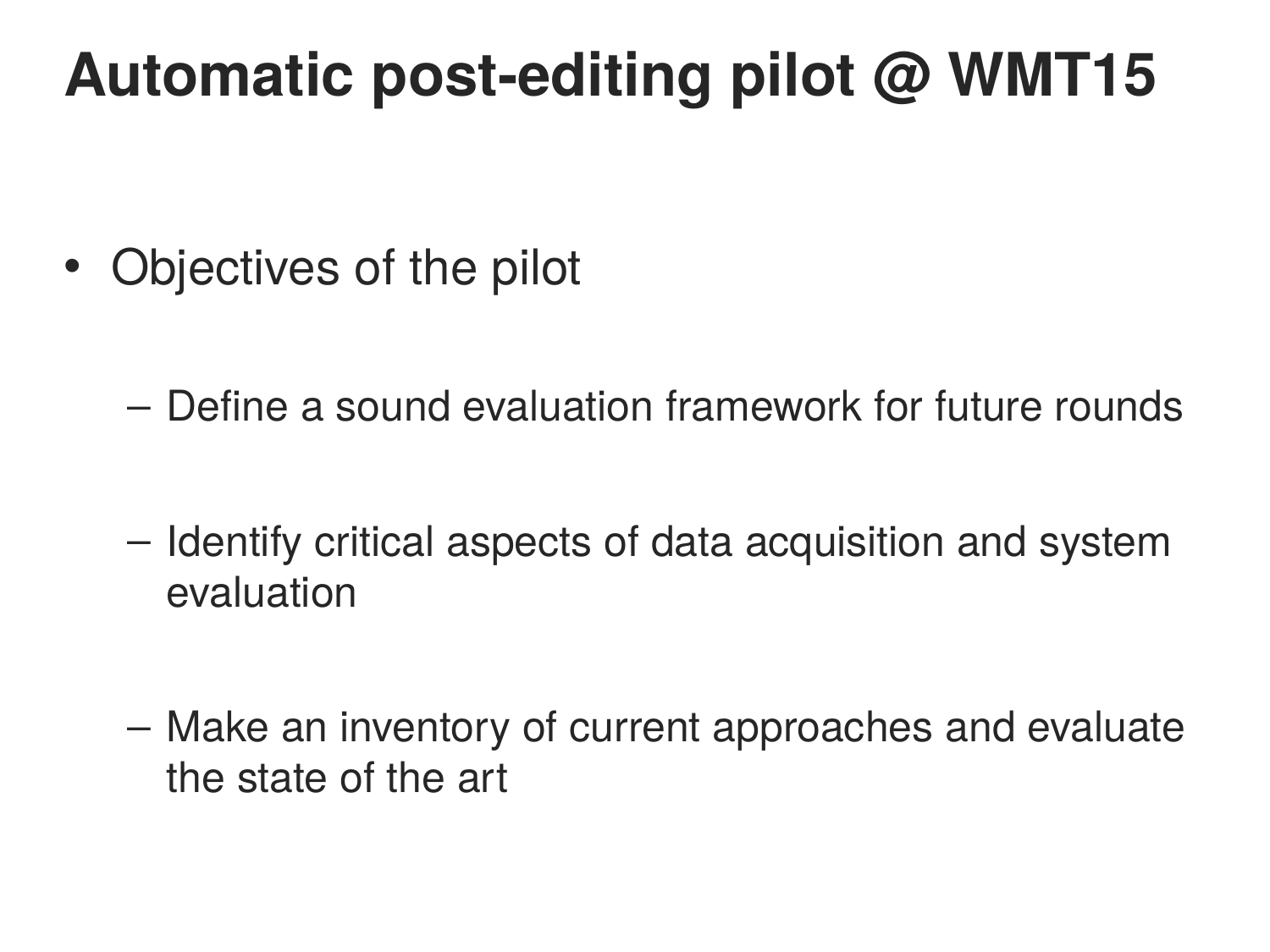

# Automatic post-editing pilot @ WMT15

Objectives of the pilot

Define a sound evaluation framework for future rounds

Identify critical aspects of data acquisition and system evaluation

Make an inventory of current approaches and evaluate the state of the art